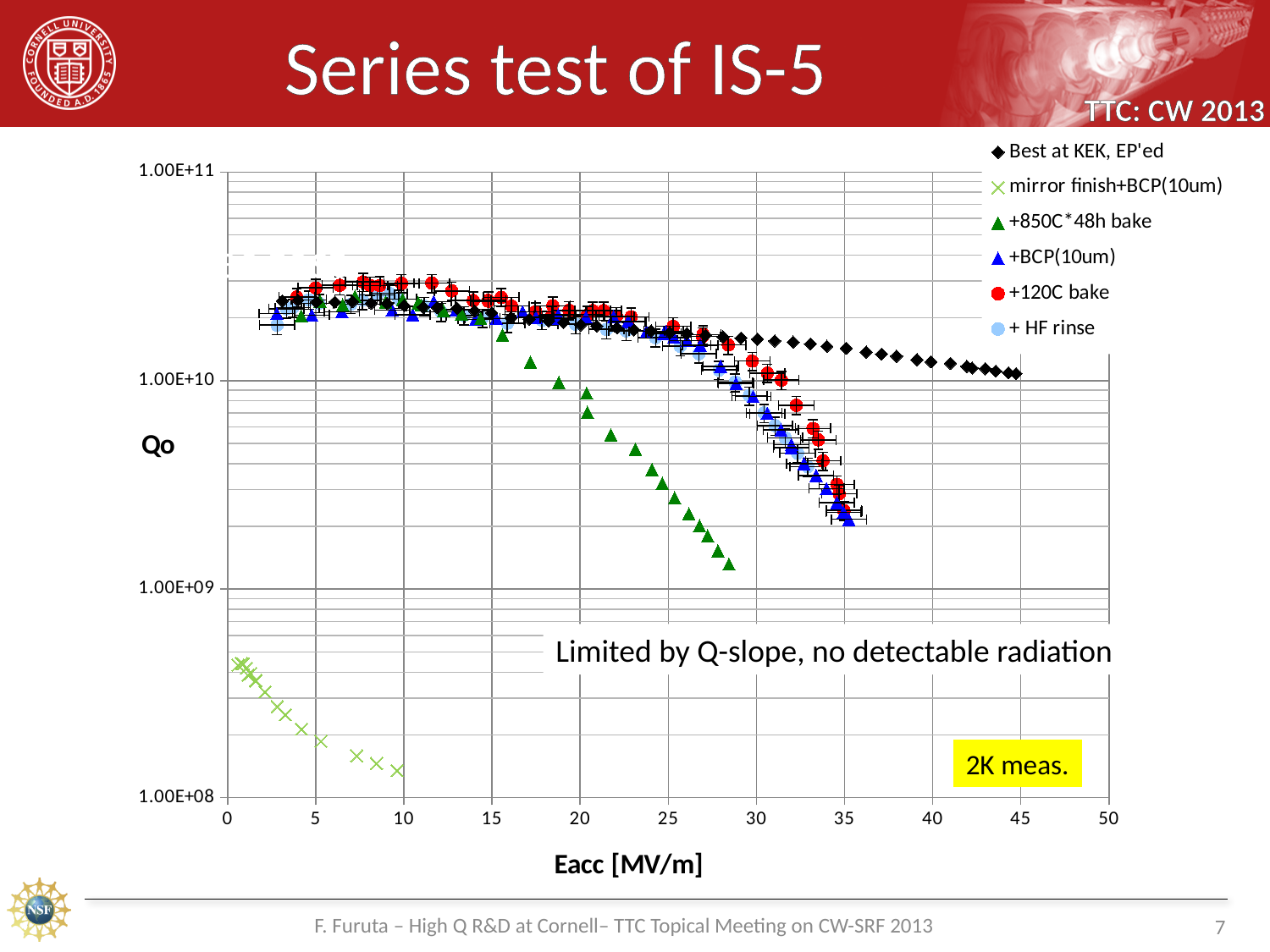

# Series test of IS-5

### Chart

| Category | Best at KEK, EP'ed |  |  |  |  |  |
|---|---|---|---|---|---|---|
IS-5 series test
Limited by Q-slope, no detectable radiation
2K meas.
F. Furuta – High Q R&D at Cornell– TTC Topical Meeting on CW-SRF 2013
7